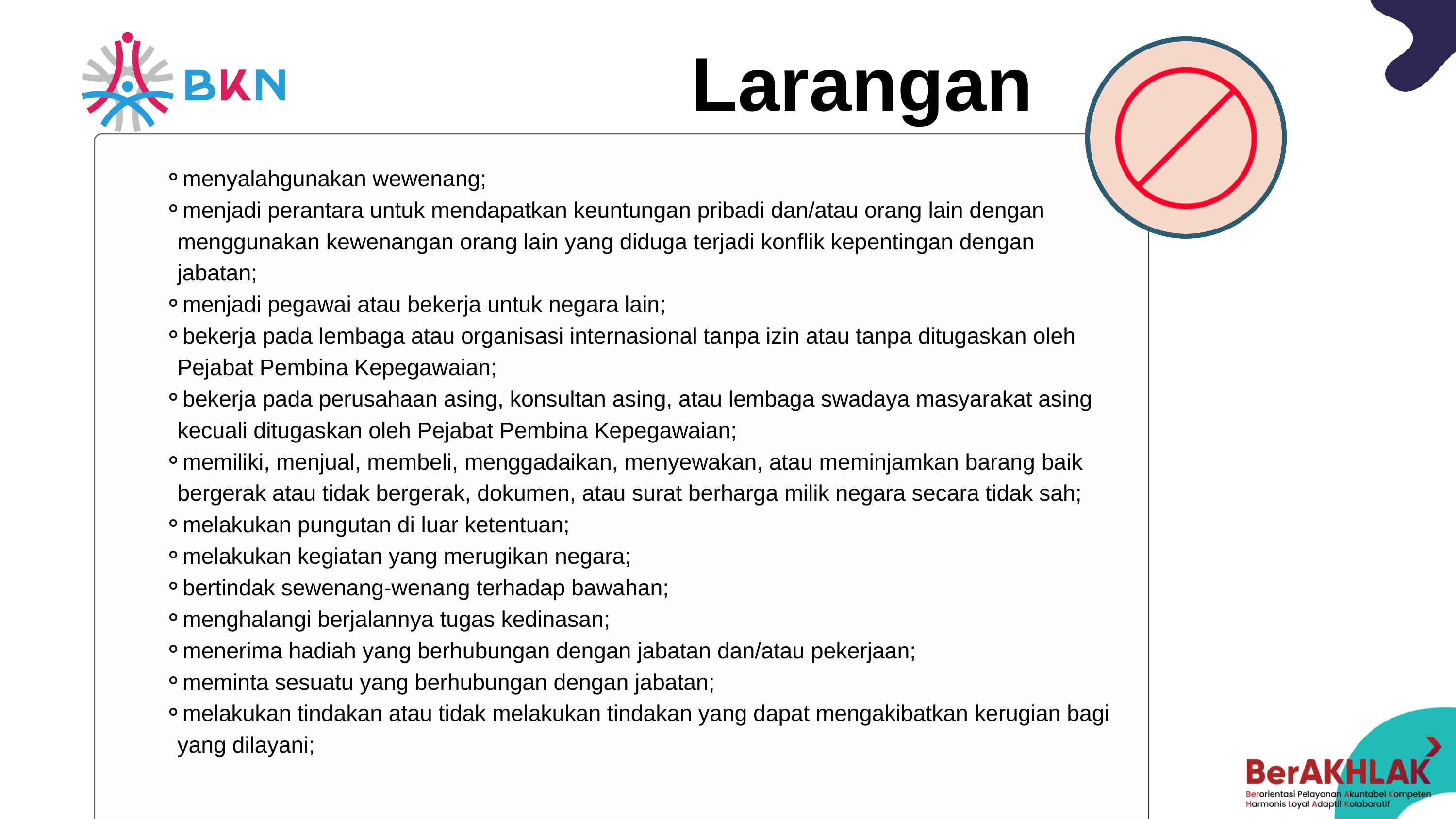

Larangan

menyalahgunakan wewenang;
menjadi perantara untuk mendapatkan keuntungan pribadi dan/atau orang lain dengan menggunakan kewenangan orang lain yang diduga terjadi konflik kepentingan dengan jabatan;
menjadi pegawai atau bekerja untuk negara lain;
bekerja pada lembaga atau organisasi internasional tanpa izin atau tanpa ditugaskan oleh Pejabat Pembina Kepegawaian;
bekerja pada perusahaan asing, konsultan asing, atau lembaga swadaya masyarakat asing kecuali ditugaskan oleh Pejabat Pembina Kepegawaian;
memiliki, menjual, membeli, menggadaikan, menyewakan, atau meminjamkan barang baik bergerak atau tidak bergerak, dokumen, atau surat berharga milik negara secara tidak sah;
melakukan pungutan di luar ketentuan;
melakukan kegiatan yang merugikan negara;
bertindak sewenang-wenang terhadap bawahan;
menghalangi berjalannya tugas kedinasan;
menerima hadiah yang berhubungan dengan jabatan dan/atau pekerjaan;
meminta sesuatu yang berhubungan dengan jabatan;
melakukan tindakan atau tidak melakukan tindakan yang dapat mengakibatkan kerugian bagi yang dilayani;